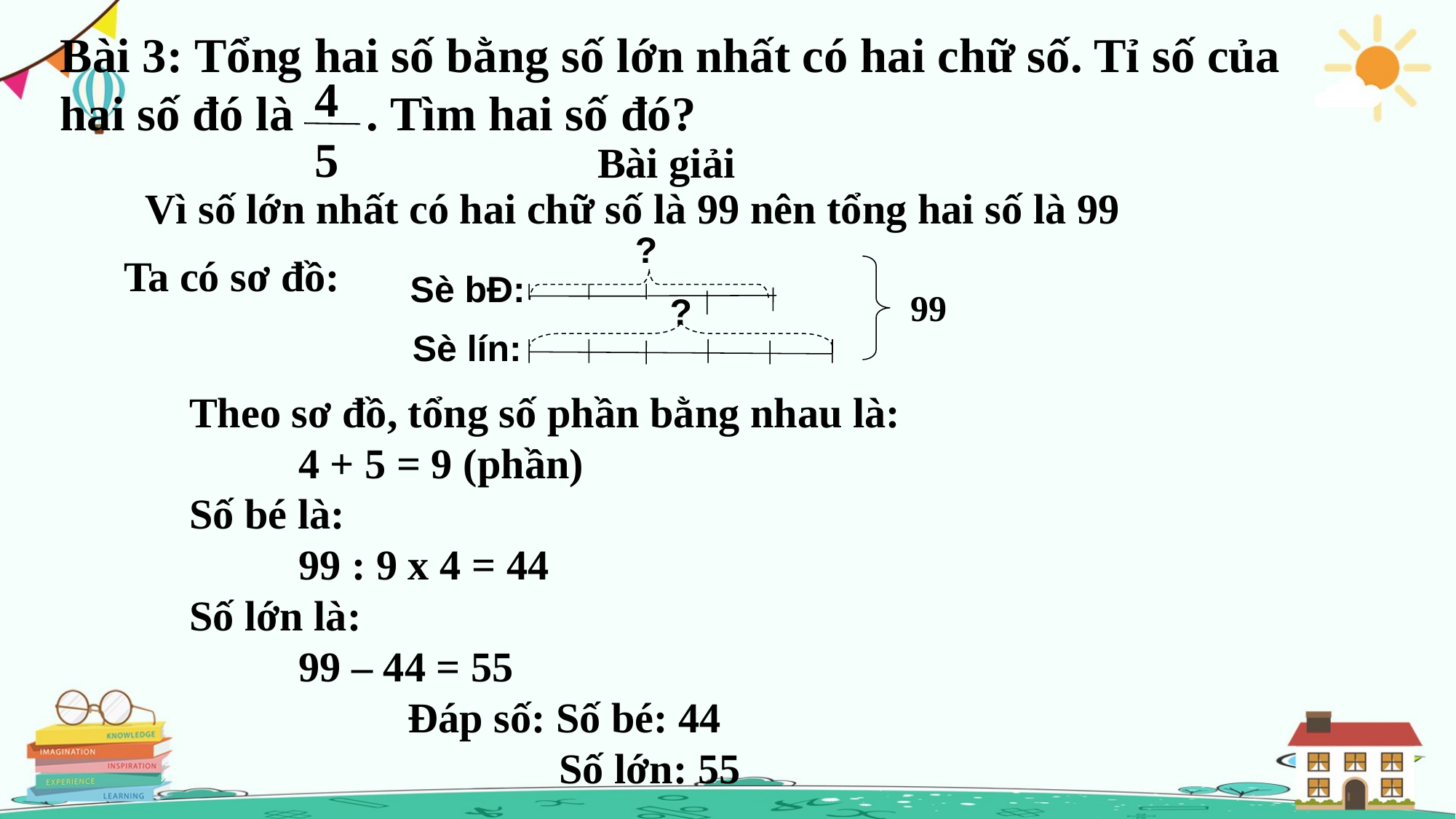

Bài 3: Tổng hai số bằng số lớn nhất có hai chữ số. Tỉ số của hai số đó là      . Tìm hai số đó?
4
5

Bài giải
Vì số lớn nhất có hai chữ số là 99 nên tổng hai số là 99
?
Ta có sơ đồ:

Sè bÐ:

99
?
Sè lín:

Theo sơ đồ, tổng số phần bằng nhau là:
	4 + 5 = 9 (phần)
Số bé là:
	99 : 9 x 4 = 44
Số lớn là:
	99 – 44 = 55
		Đáp số: Số bé: 44
			    Số lớn: 55